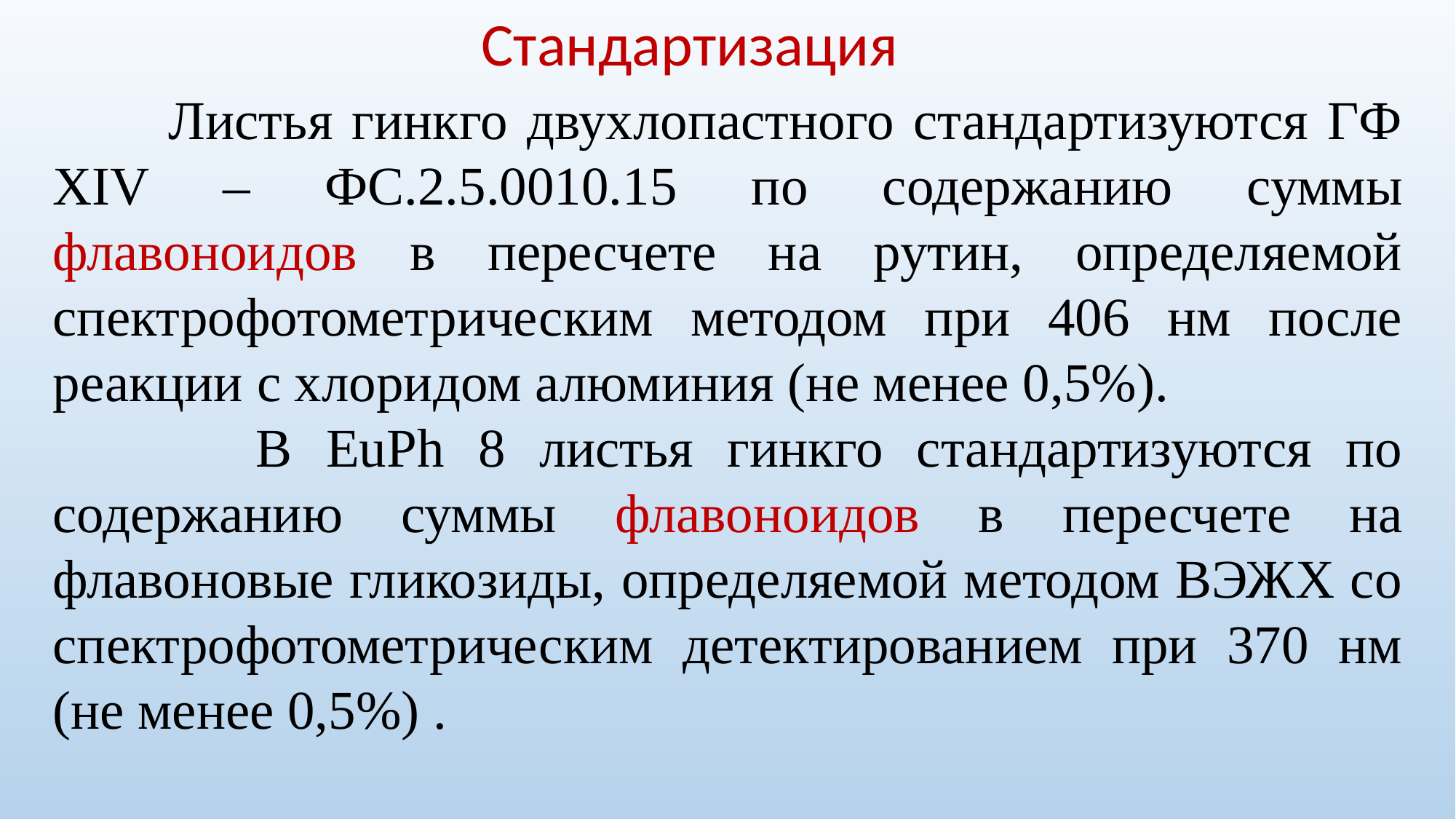

Стандартизация
      Листья гинкго двухлопастного стандартизуются ГФ XIV – ФС.2.5.0010.15 по содержанию суммы флавоноидов в пересчете на рутин, определяемой спектрофотометрическим методом при 406 нм после реакции с хлоридом алюминия (не менее 0,5%).
      В EuPh 8 листья гинкго стандартизуются по содержанию суммы флавоноидов в пересчете на флавоновые гликозиды, определяемой методом ВЭЖХ со спектрофотометрическим детектированием при 370 нм (не менее 0,5%) .